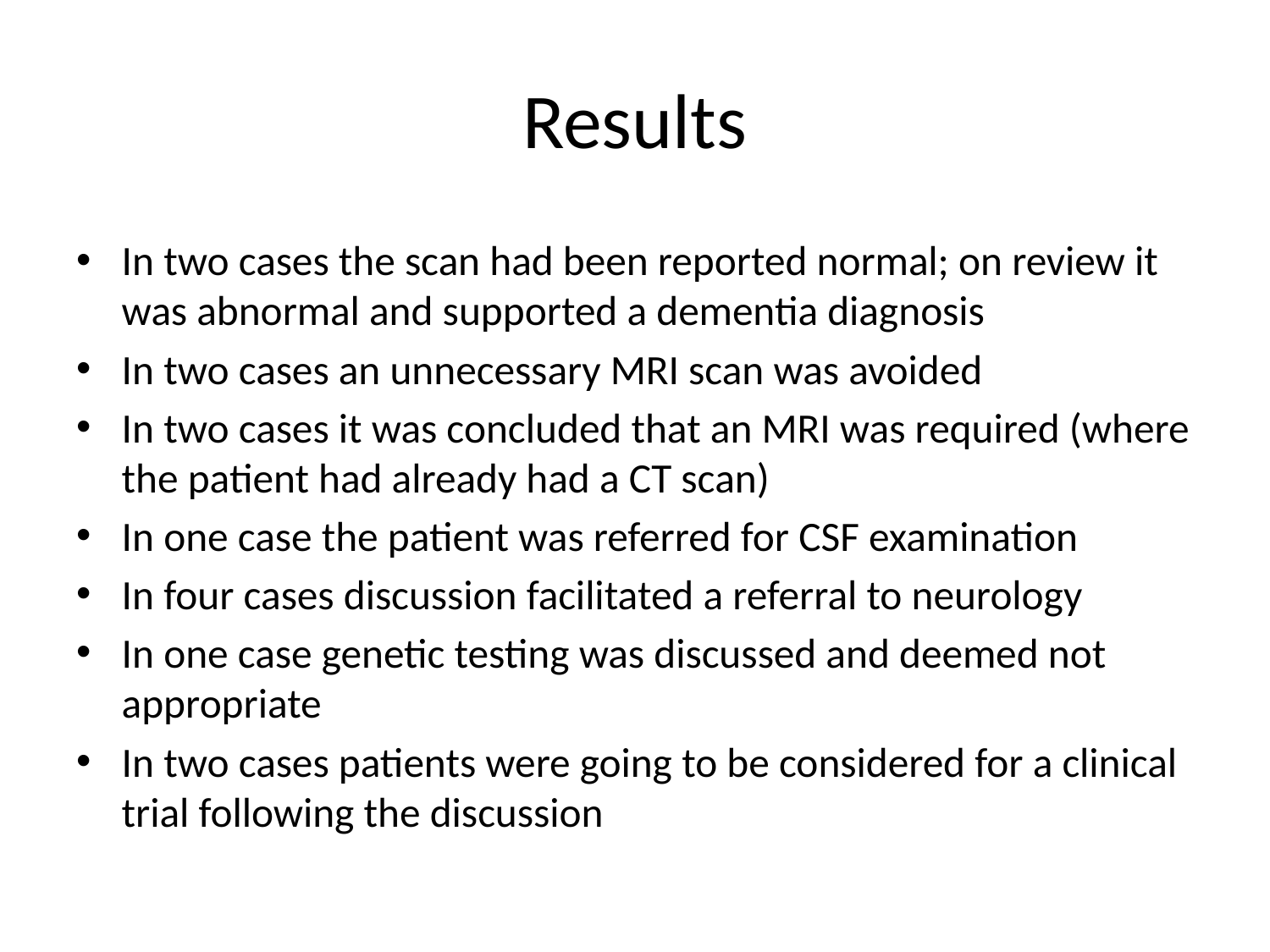

# Results
In two cases the scan had been reported normal; on review it was abnormal and supported a dementia diagnosis
In two cases an unnecessary MRI scan was avoided
In two cases it was concluded that an MRI was required (where the patient had already had a CT scan)
In one case the patient was referred for CSF examination
In four cases discussion facilitated a referral to neurology
In one case genetic testing was discussed and deemed not appropriate
In two cases patients were going to be considered for a clinical trial following the discussion